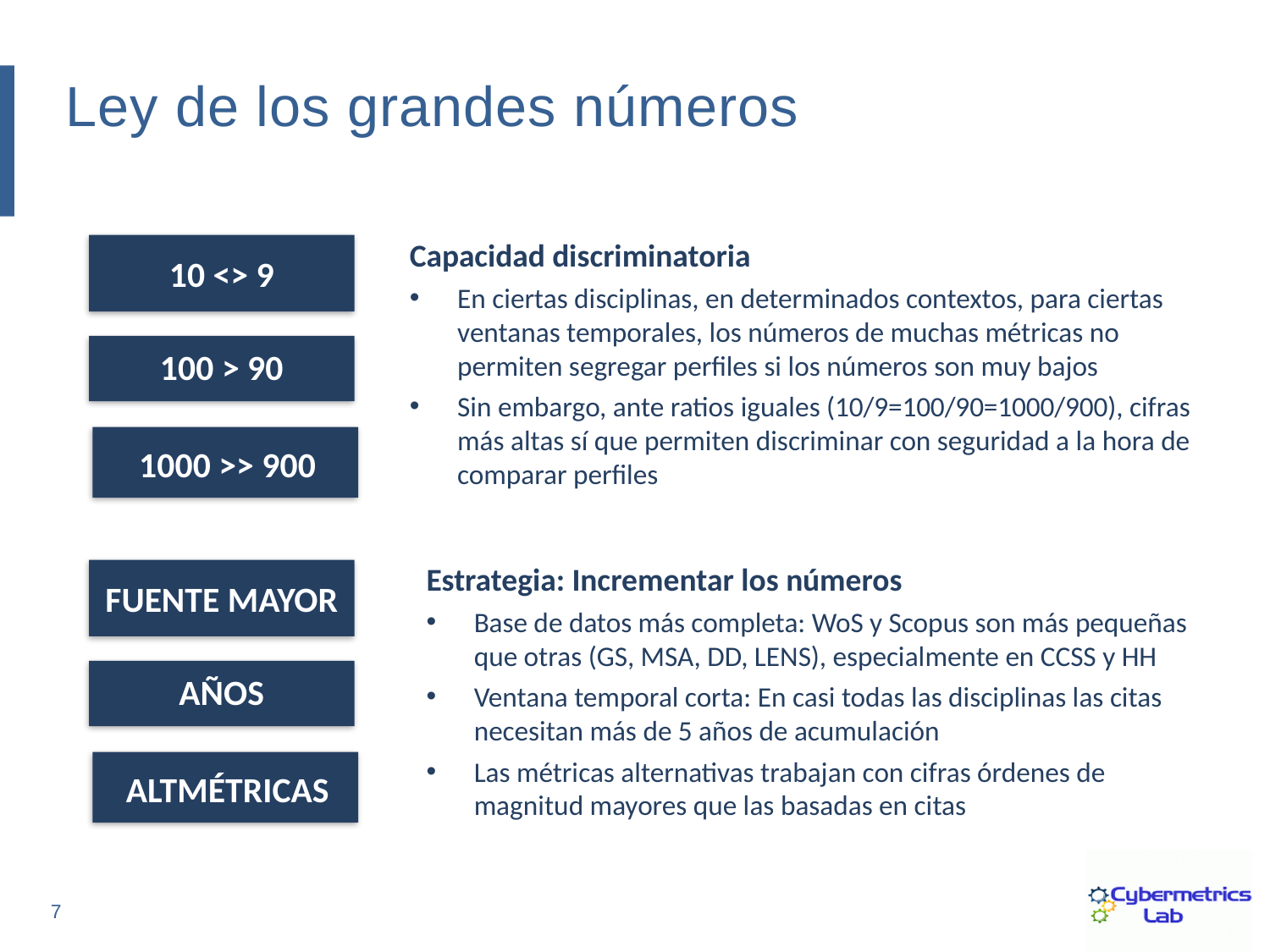

Ley de los grandes números
Capacidad discriminatoria
En ciertas disciplinas, en determinados contextos, para ciertas ventanas temporales, los números de muchas métricas no permiten segregar perfiles si los números son muy bajos
Sin embargo, ante ratios iguales (10/9=100/90=1000/900), cifras más altas sí que permiten discriminar con seguridad a la hora de comparar perfiles

10 <> 9

100 > 90

1000 >> 900
Estrategia: Incrementar los números
Base de datos más completa: WoS y Scopus son más pequeñas  que otras (GS, MSA, DD, LENS), especialmente en CCSS y HH
Ventana temporal corta: En casi todas las disciplinas las citas necesitan más de 5 años de acumulación
Las métricas alternativas trabajan con cifras órdenes de magnitud mayores que las basadas en citas

FUENTE MAYOR

AÑOS

ALTMÉTRICAS